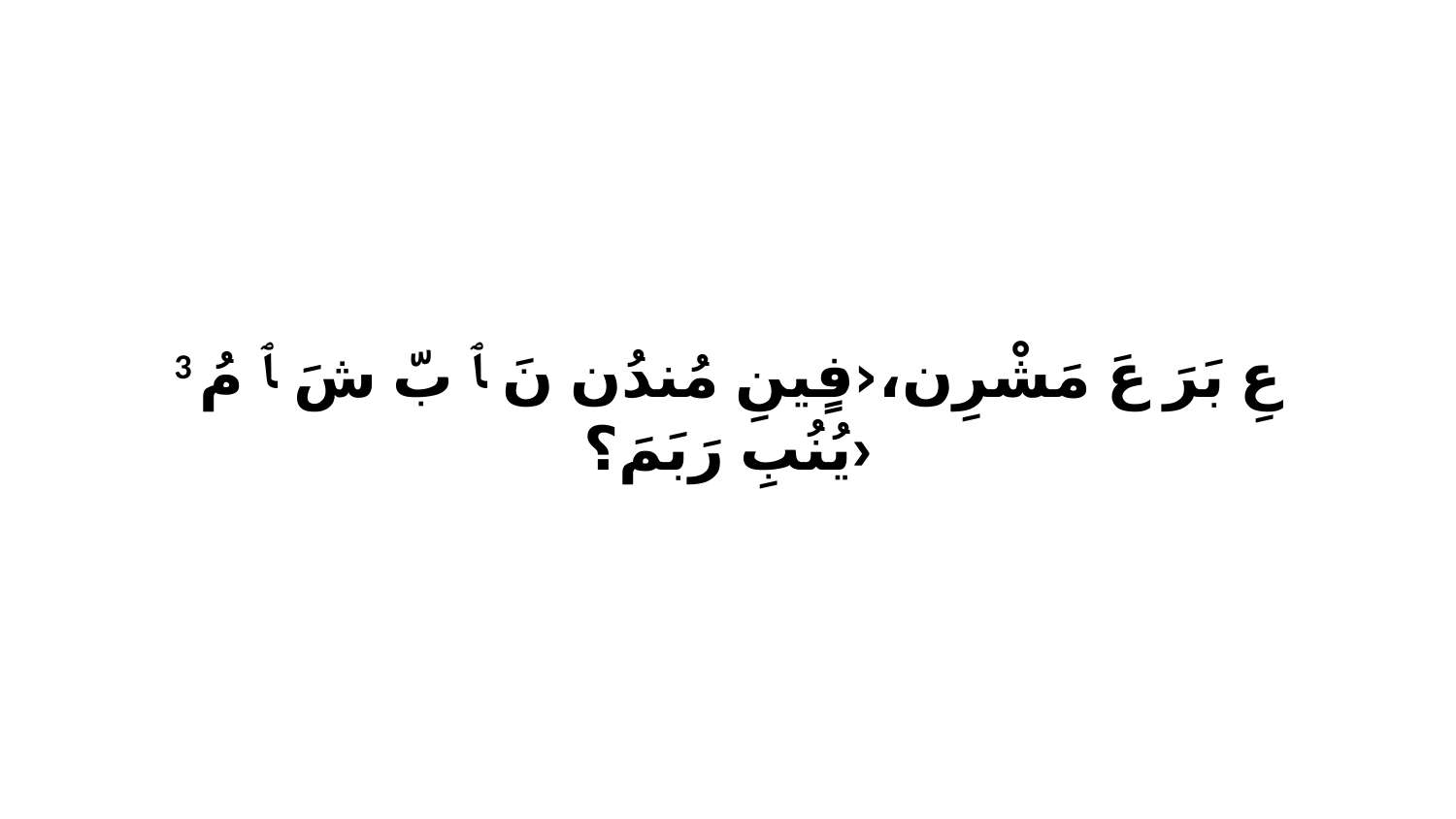

3 عِ بَرَ عَ مَشْرِن،‹فٍينِ مُندُن نَ ﭑ بّ شَ ﭑ مُ يُنُبِ رَبَمَ؟›